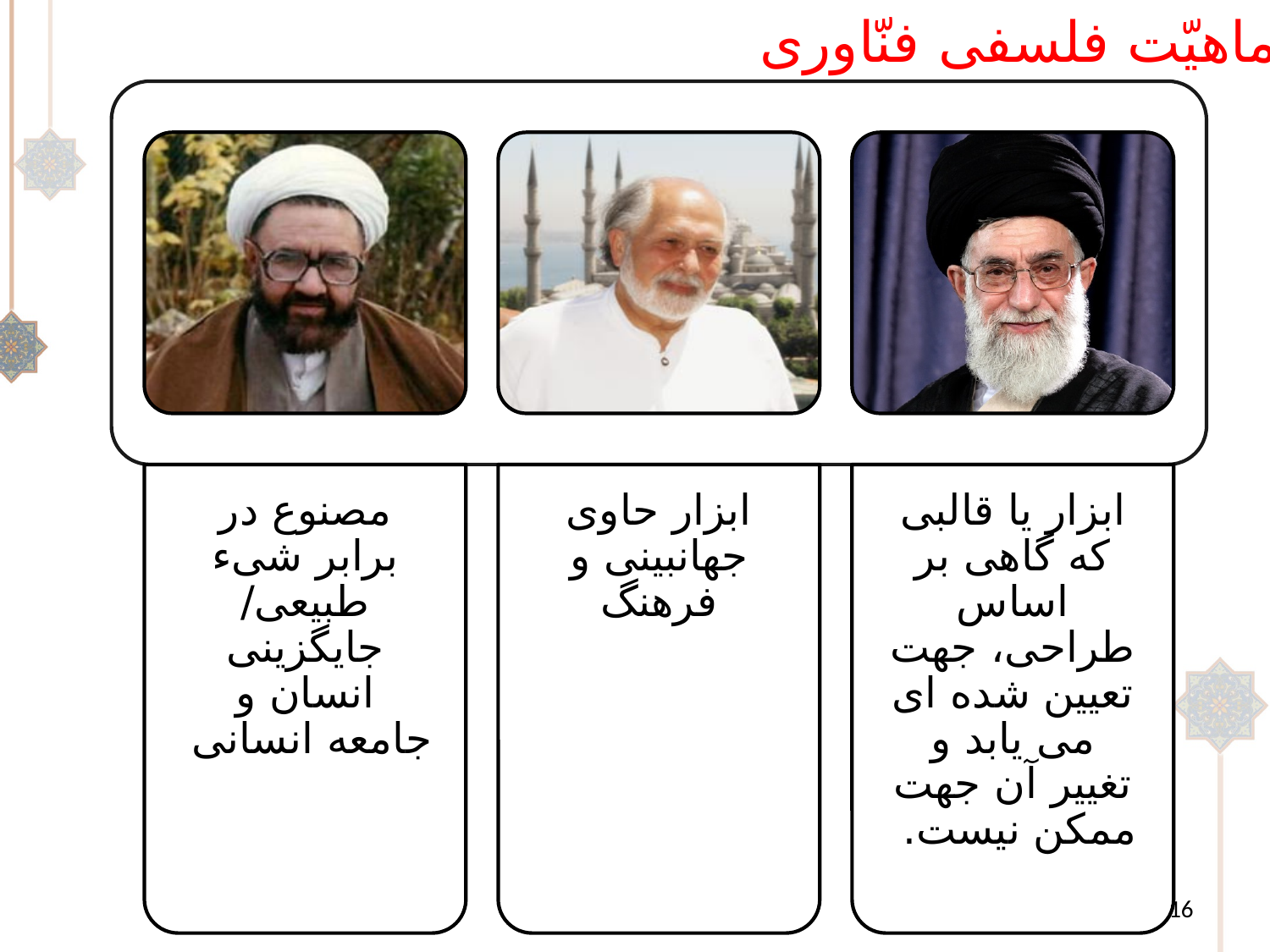

ماهیّت فلسفی فنّاوری
مصنوع در برابر شیء طبیعی/ جایگزینی انسان و جامعه انسانی
ابزار حاوی جهان‏بینی و فرهنگ
ابزار یا قالبی که گاهی بر اساس طراحی، جهت تعیین شده ای می یابد و تغییر آن جهت ممکن نیست.
16